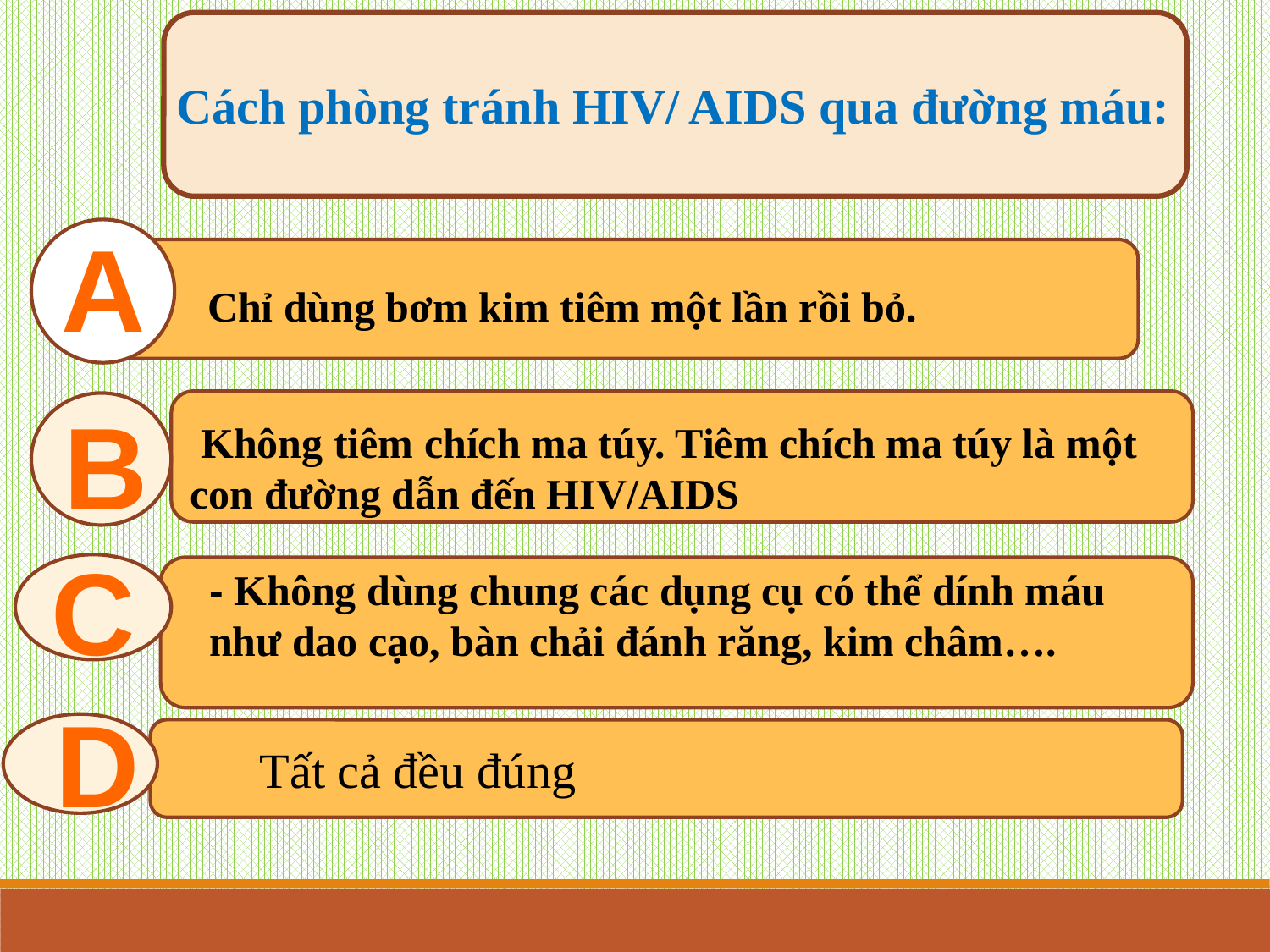

Cách phòng tránh HIV/ AIDS qua đường máu:
A

Đ   Chỉ dùng bơm kim tiêm một lần rồi bỏ.
B

 Không tiêm chích ma túy. Tiêm chích ma túy là một con đường dẫn đến HIV/AIDS

C

- Không dùng chung các dụng cụ có thể dính máu như dao cạo, bàn chải đánh răng, kim châm….
D

Tất cả đều đúng